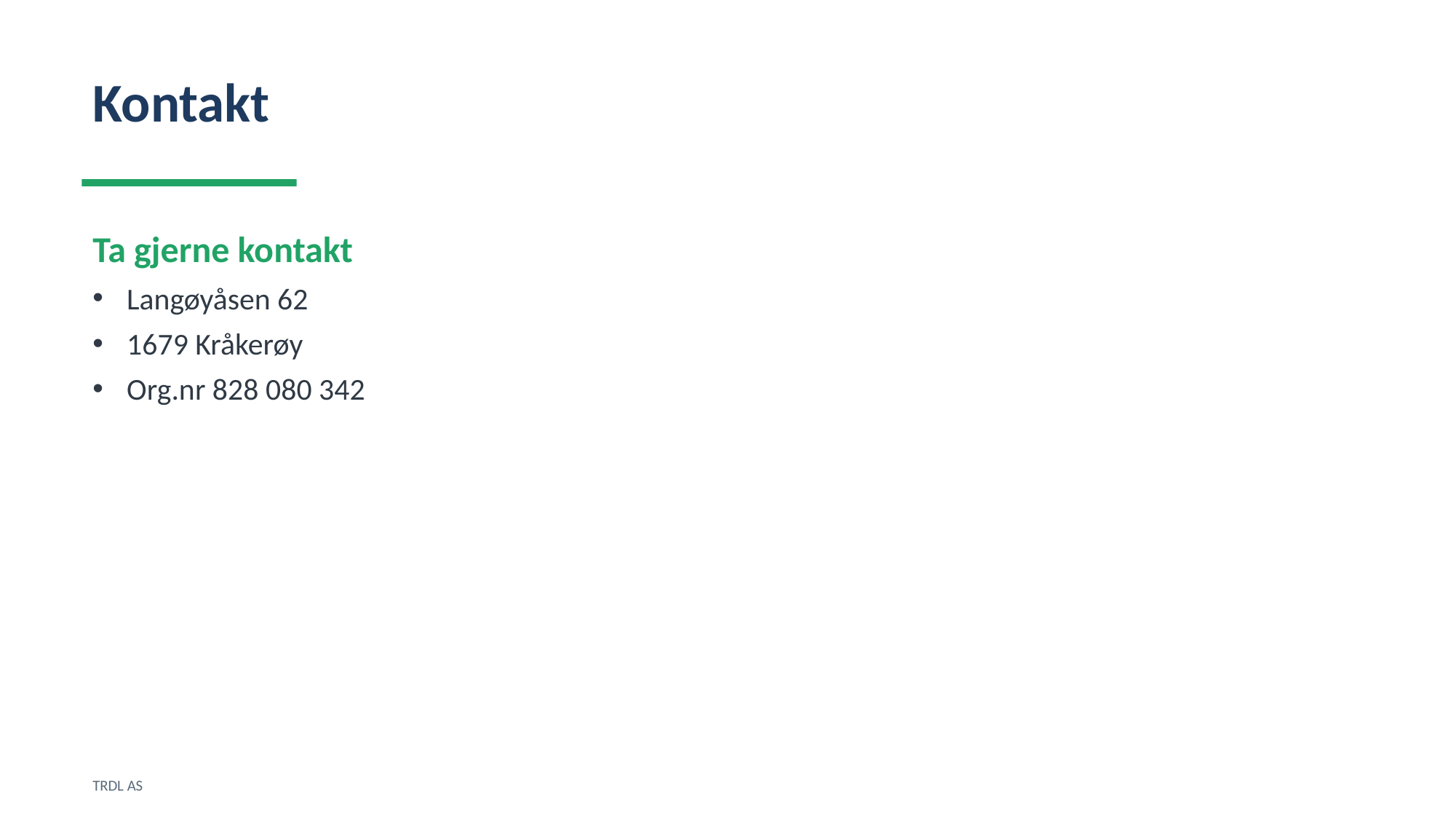

Kontakt

Ta gjerne kontakt
Langøyåsen 62
1679 Kråkerøy
Org.nr 828 080 342
TRDL AS